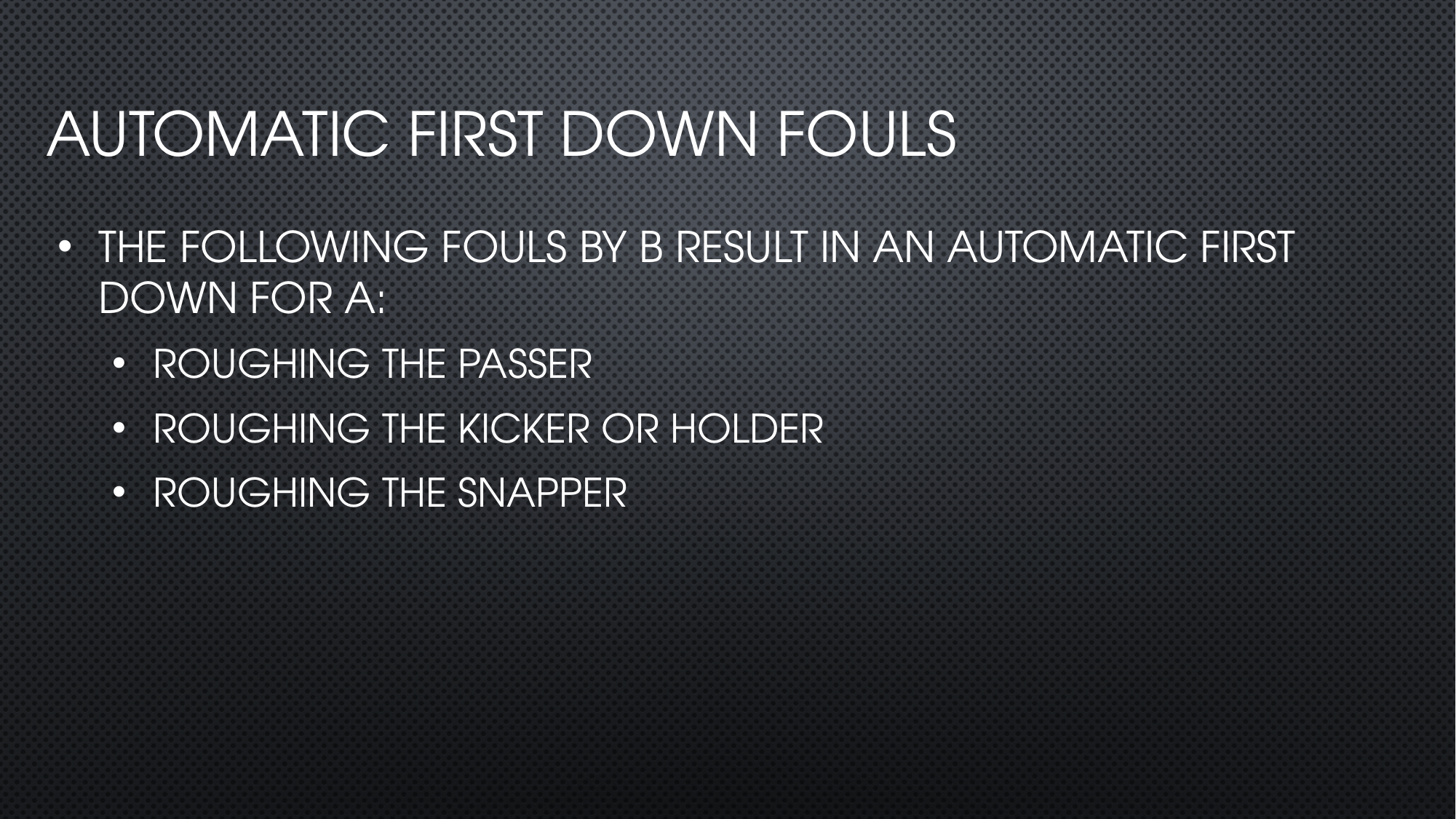

# Automatic First Down Fouls
The following fouls by B result in an Automatic First Down for A:
Roughing the Passer
Roughing the Kicker or Holder
Roughing the Snapper